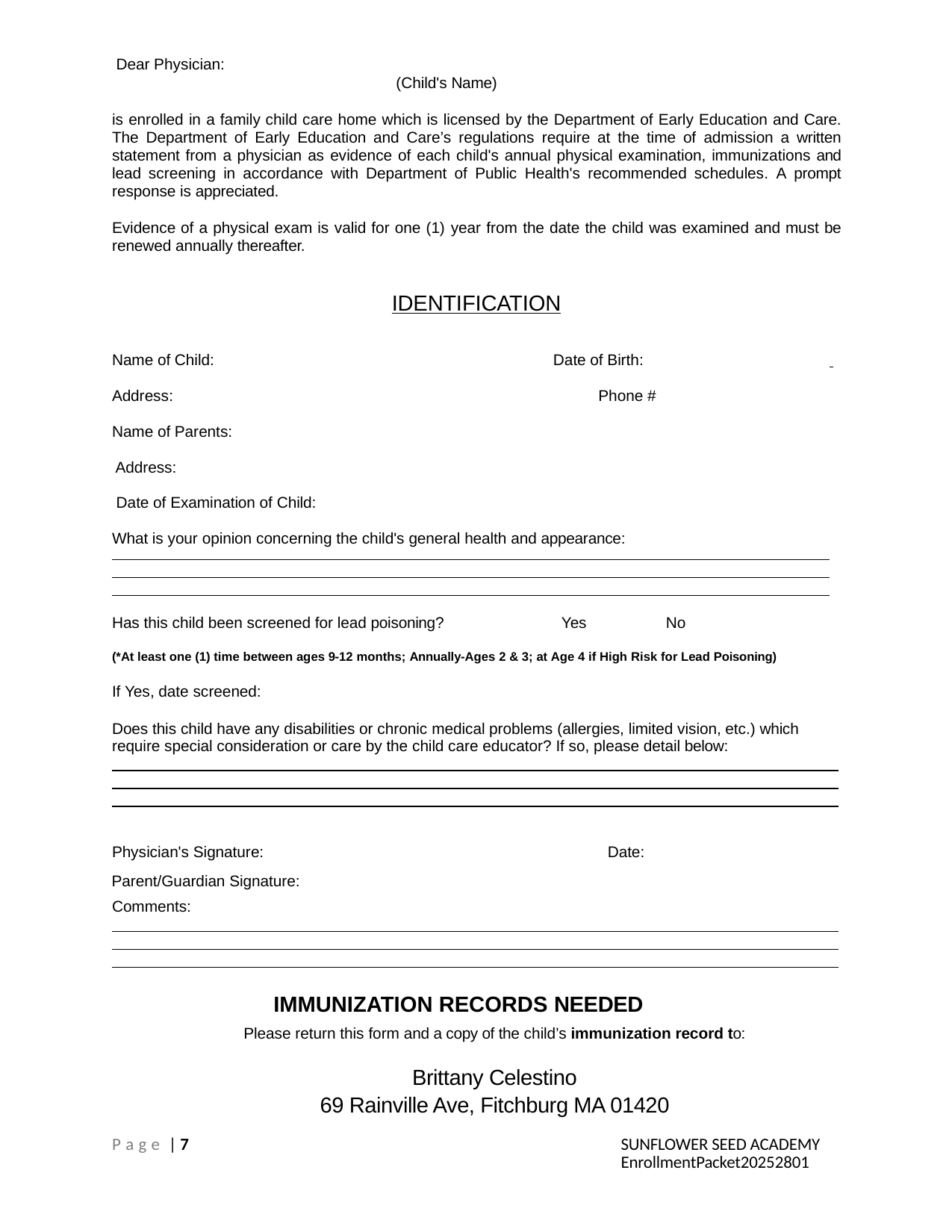

Dear Physician:
(Child's Name)

is enrolled in a family child care home which is licensed by the Department of Early Education and Care. The Department of Early Education and Care’s regulations require at the time of admission a written statement from a physician as evidence of each child's annual physical examination, immunizations and lead screening in accordance with Department of Public Health's recommended schedules. A prompt response is appreciated.

Evidence of a physical exam is valid for one (1) year from the date the child was examined and must be renewed annually thereafter.

IDENTIFICATION
Name of Child: 	 Date of Birth: 	  Address: 		 Phone # 		 Name of Parents: 				  Address: 				  Date of Examination of Child: 			 What is your opinion concerning the child's general health and appearance:

Has this child been screened for lead poisoning?	Yes 	 No
(*At least one (1) time between ages 9-12 months; Annually-Ages 2 & 3; at Age 4 if High Risk for Lead Poisoning)

If Yes, date screened:

Does this child have any disabilities or chronic medical problems (allergies, limited vision, etc.) which require special consideration or care by the child care educator? If so, please detail below:

Physician's Signature: 	Date:

Comments:
Parent/Guardian Signature:

Please return this form and a copy of the child’s immunization record to:

Brittany Celestino
69 Rainville Ave, Fitchburg MA 01420
IMMUNIZATION RECORDS NEEDED
P a g e | 7
SUNFLOWER SEED ACADEMY EnrollmentPacket20252801